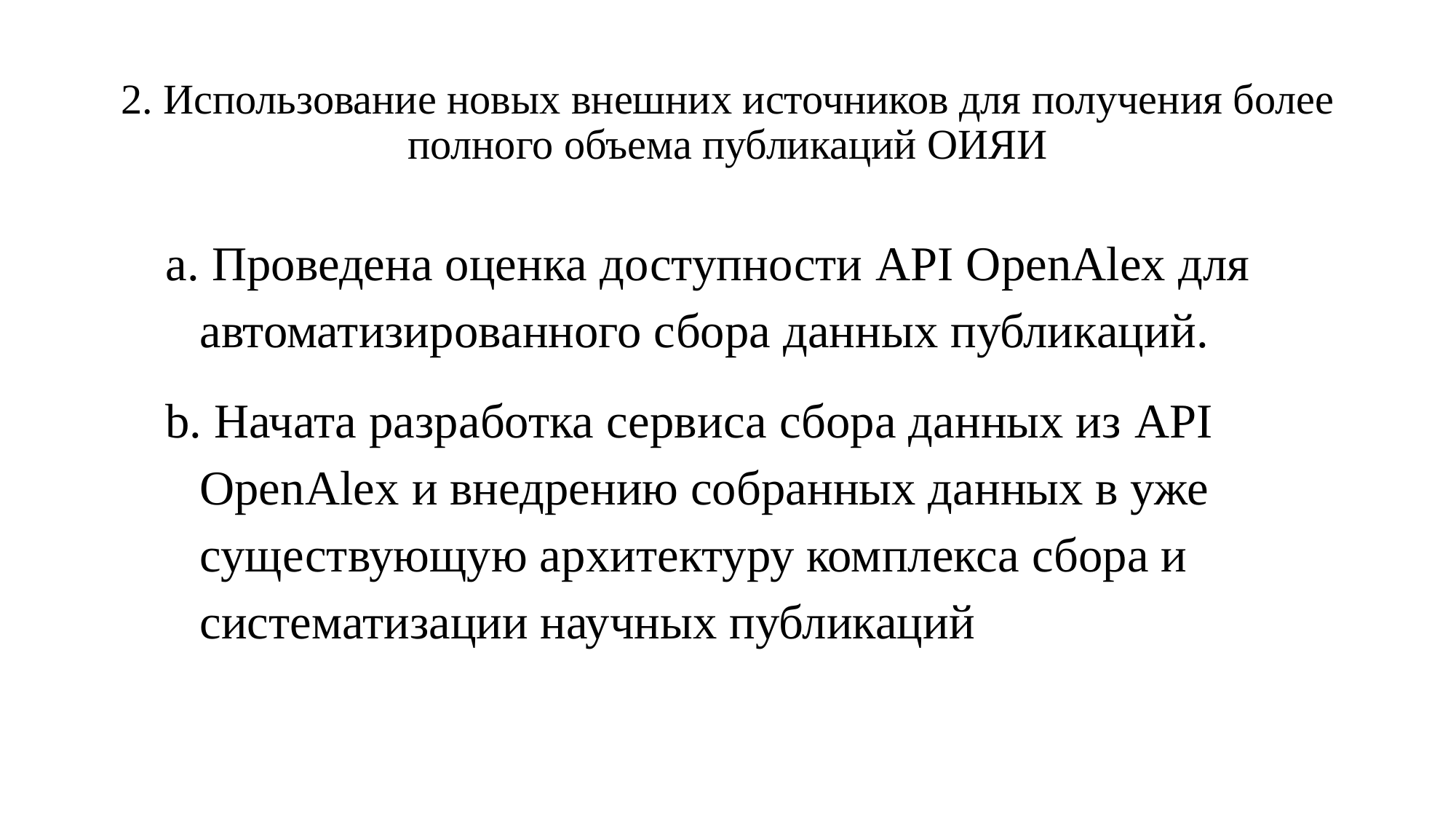

# 2. Использование новых внешних источников для получения более полного объема публикаций ОИЯИ
 Проведена оценка доступности API OpenAlex для автоматизированного сбора данных публикаций.
 Начата разработка сервиса сбора данных из API OpenAlex и внедрению собранных данных в уже существующую архитектуру комплекса сбора и систематизации научных публикаций